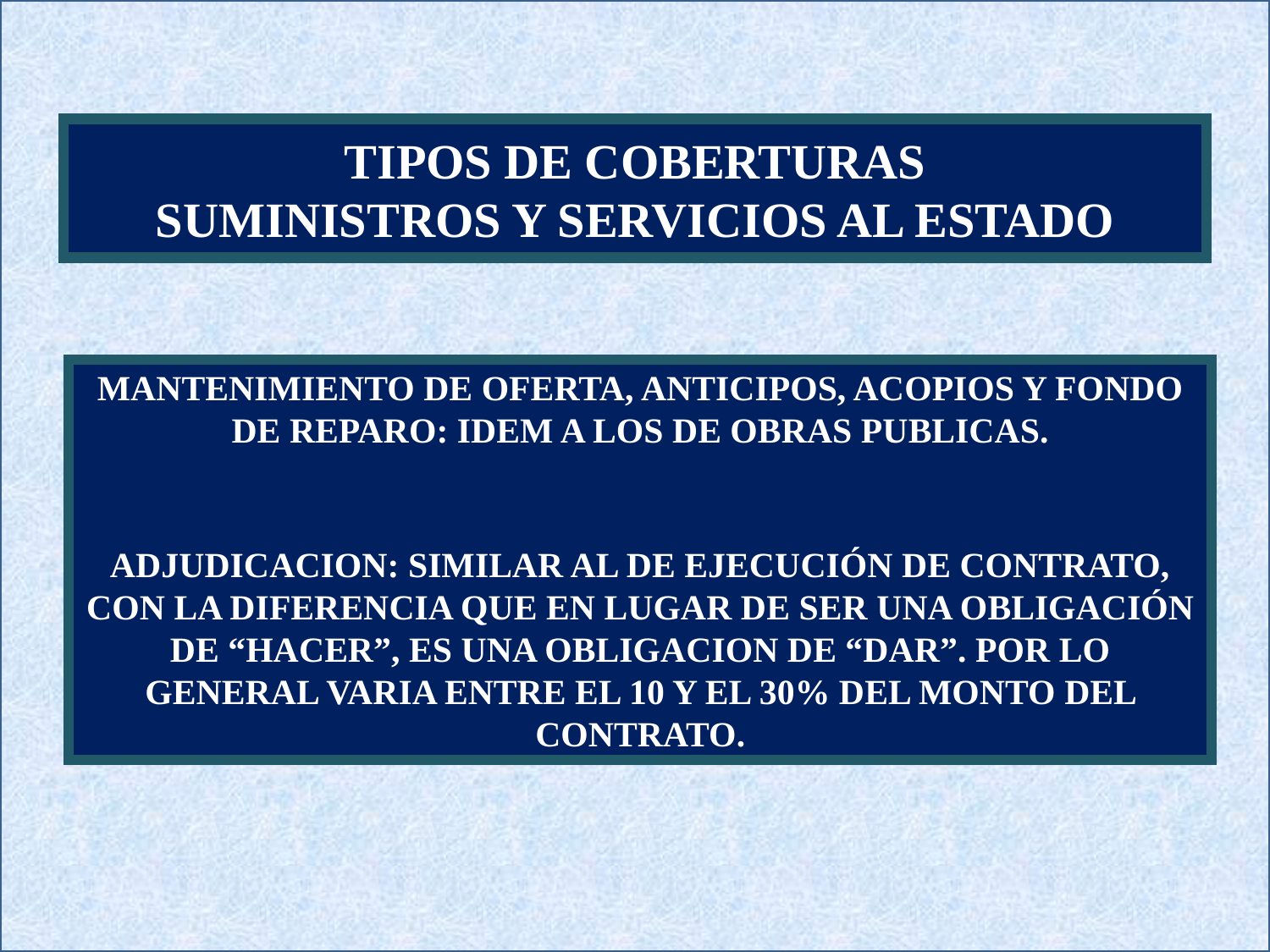

TIPOS DE COBERTURAS
SUMINISTROS Y SERVICIOS AL ESTADO
MANTENIMIENTO DE OFERTA, ANTICIPOS, ACOPIOS Y FONDO DE REPARO: IDEM A LOS DE OBRAS PUBLICAS.

ADJUDICACION: SIMILAR AL DE EJECUCIÓN DE CONTRATO, CON LA DIFERENCIA QUE EN LUGAR DE SER UNA OBLIGACIÓN DE “HACER”, ES UNA OBLIGACION DE “DAR”. POR LO GENERAL VARIA ENTRE EL 10 Y EL 30% DEL MONTO DEL CONTRATO.